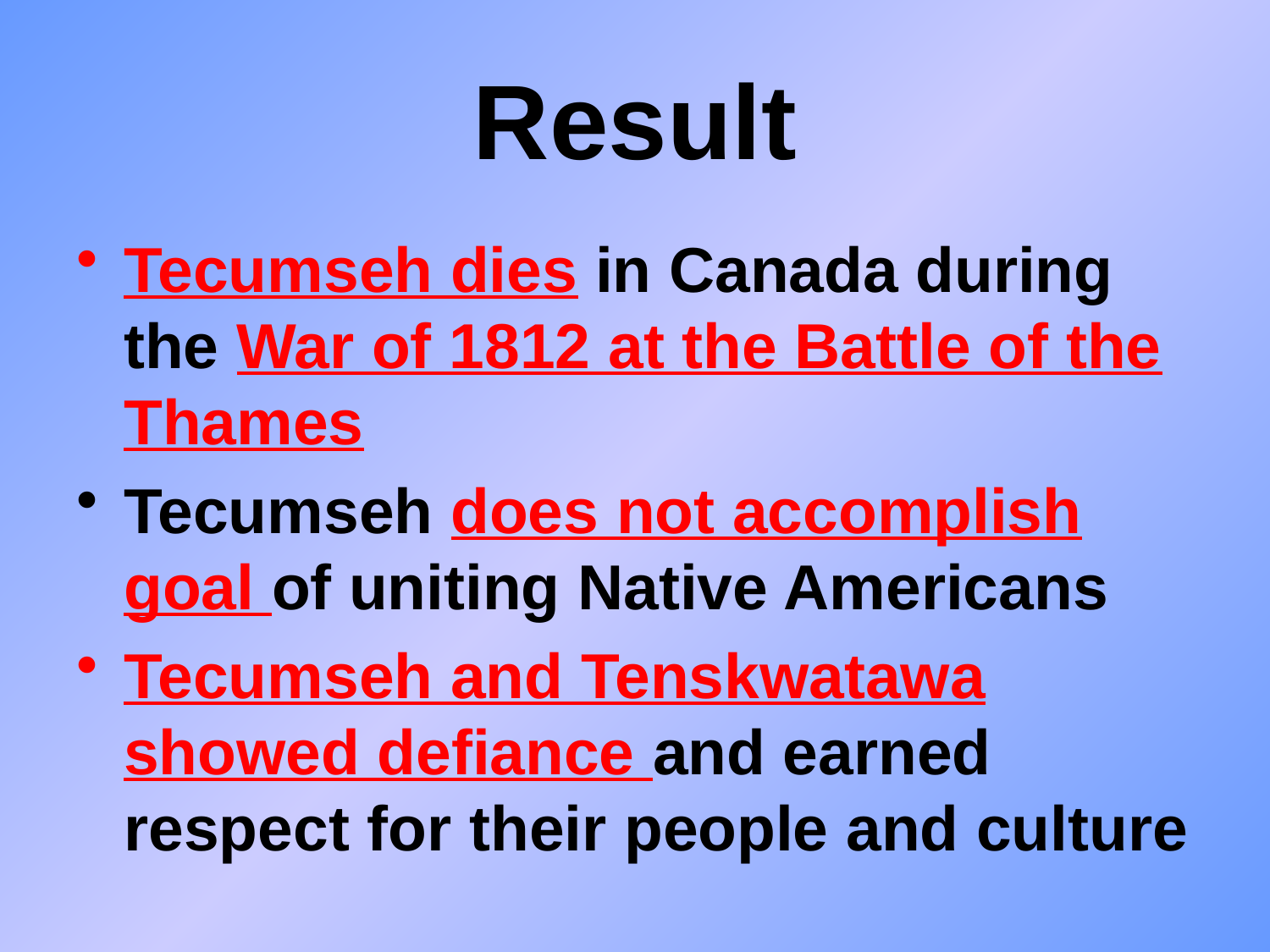

Result
Tecumseh dies in Canada during the War of 1812 at the Battle of the Thames
Tecumseh does not accomplish goal of uniting Native Americans
Tecumseh and Tenskwatawa showed defiance and earned respect for their people and culture